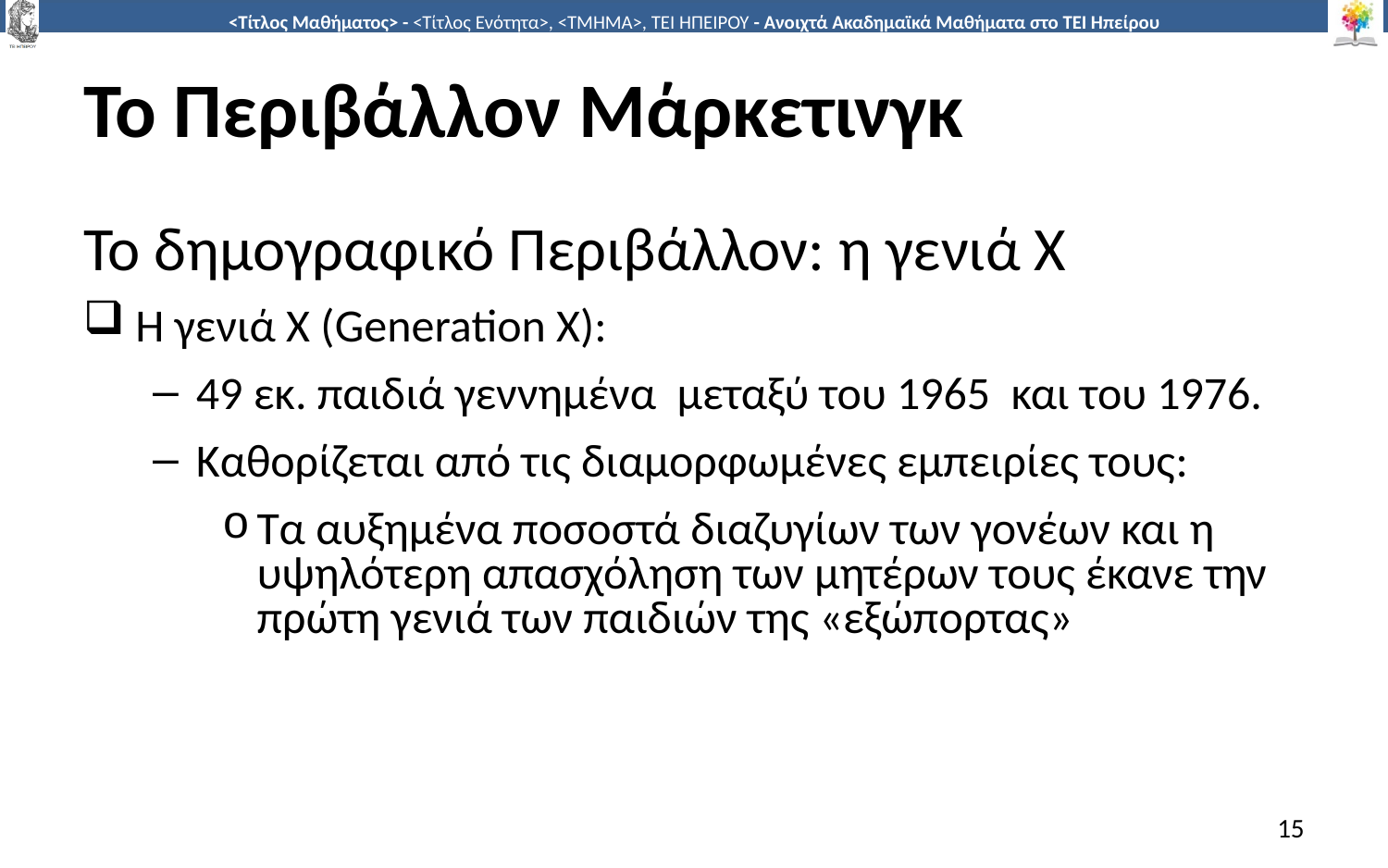

# Το Περιβάλλον Μάρκετινγκ
Το δημογραφικό Περιβάλλον: η γενιά Χ
Η γενιά Χ (Generation X):
49 εκ. παιδιά γεννημένα  μεταξύ του 1965  και του 1976.
Καθορίζεται από τις διαμορφωμένες εμπειρίες τους:
Τα αυξημένα ποσοστά διαζυγίων των γονέων και η υψηλότερη απασχόληση των μητέρων τους έκανε την πρώτη γενιά των παιδιών της «εξώπορτας»

15